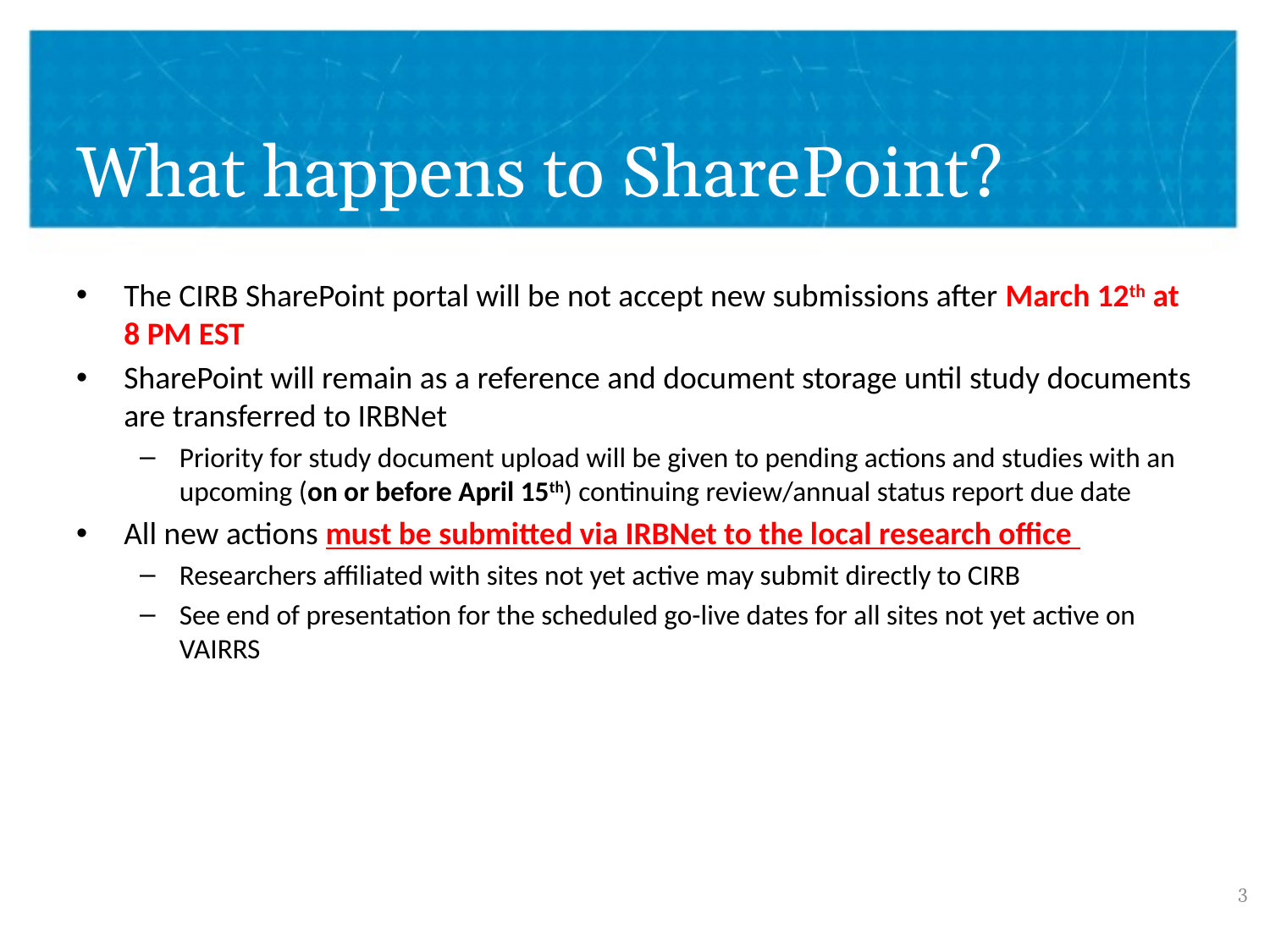

# What happens to SharePoint?
The CIRB SharePoint portal will be not accept new submissions after March 12th at 8 PM EST
SharePoint will remain as a reference and document storage until study documents are transferred to IRBNet
Priority for study document upload will be given to pending actions and studies with an upcoming (on or before April 15th) continuing review/annual status report due date
All new actions must be submitted via IRBNet to the local research office
Researchers affiliated with sites not yet active may submit directly to CIRB
See end of presentation for the scheduled go-live dates for all sites not yet active on VAIRRS

3